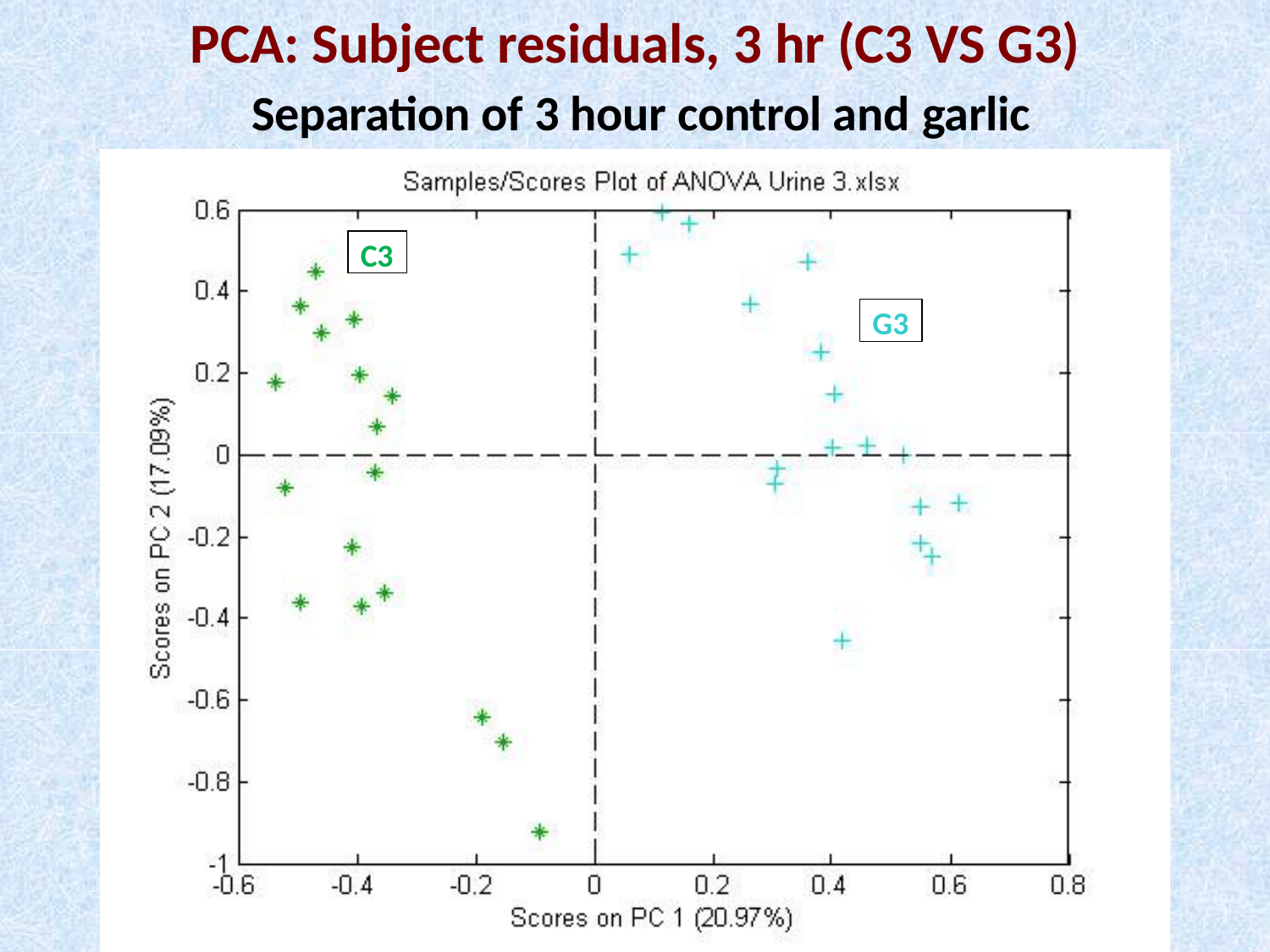

# PCA: Subject residuals, 3 hr (C3 VS G3)
Separation of 3 hour control and garlic

C3
G3